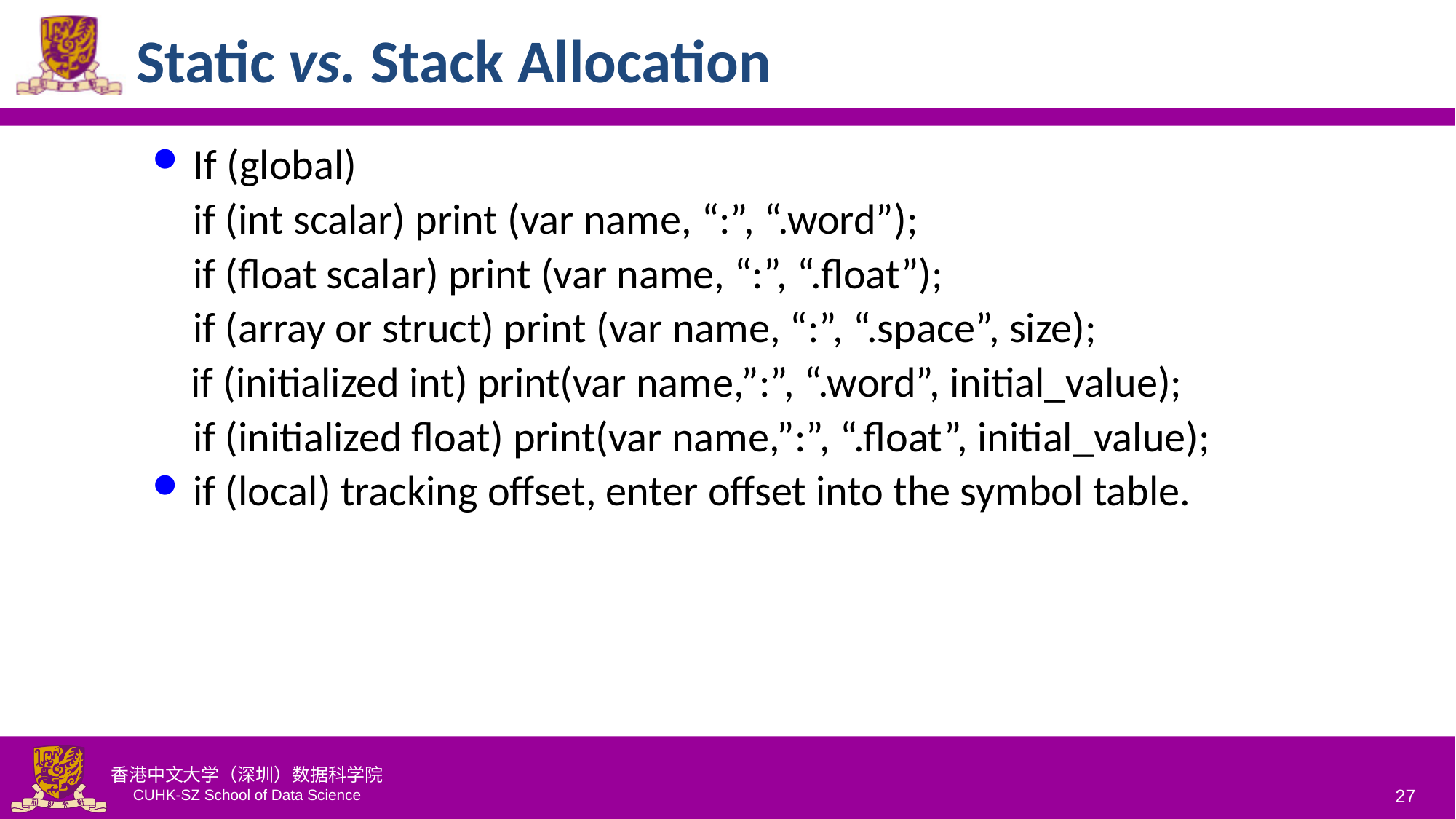

# Static vs. Stack Allocation
If (global)
	if (int scalar) print (var name, “:”, “.word”);
	if (float scalar) print (var name, “:”, “.float”);
	if (array or struct) print (var name, “:”, “.space”, size);
    if (initialized int) print(var name,”:”, “.word”, initial_value);
	if (initialized float) print(var name,”:”, “.float”, initial_value);
if (local) tracking offset, enter offset into the symbol table.
27